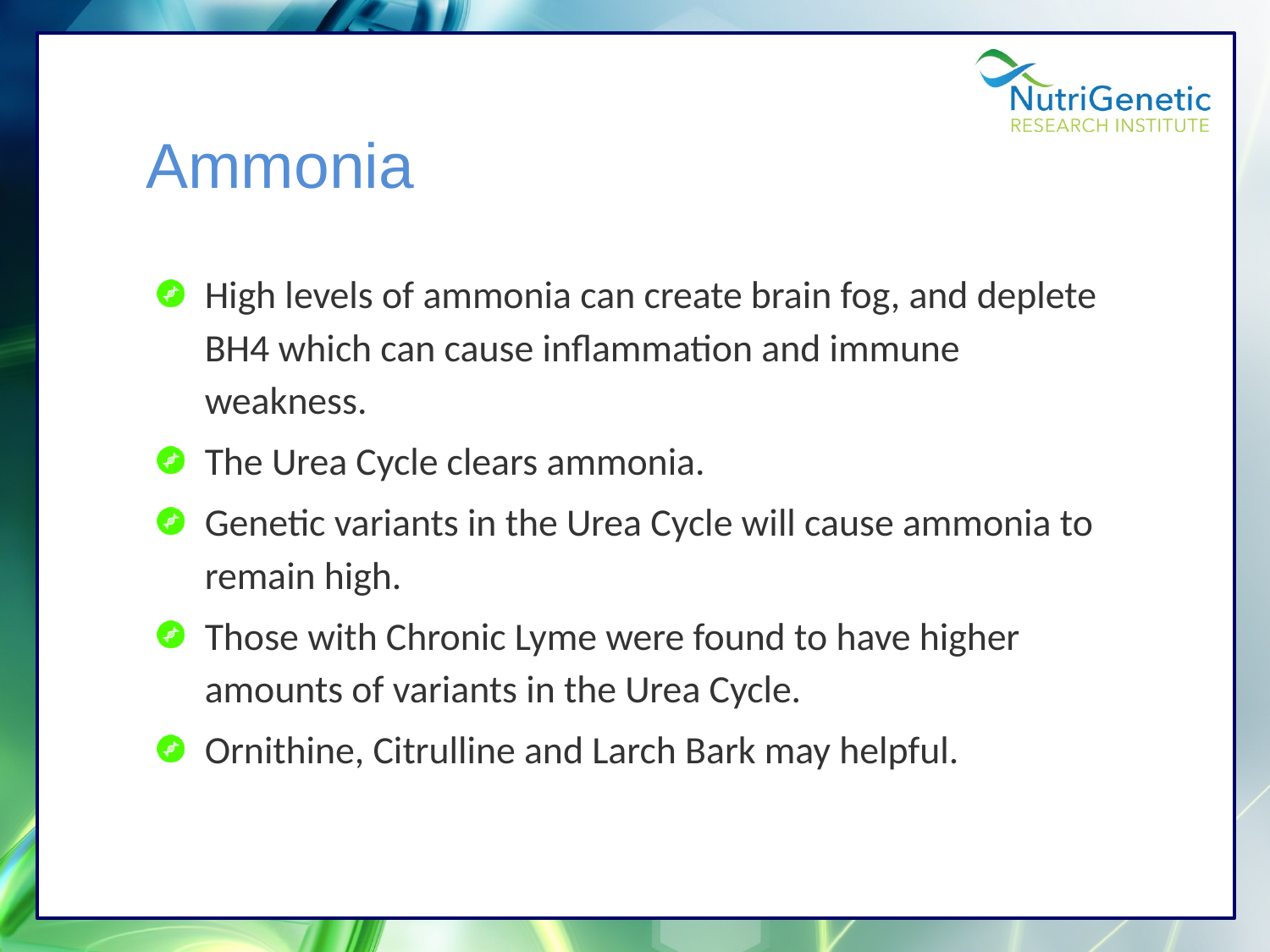

Ammonia

High levels of ammonia can create brain fog, and deplete BH4 which can cause inflammation and immune weakness.
The Urea Cycle clears ammonia.
Genetic variants in the Urea Cycle will cause ammonia to remain high.
Those with Chronic Lyme were found to have higher amounts of variants in the Urea Cycle.
Ornithine, Citrulline and Larch Bark may helpful.